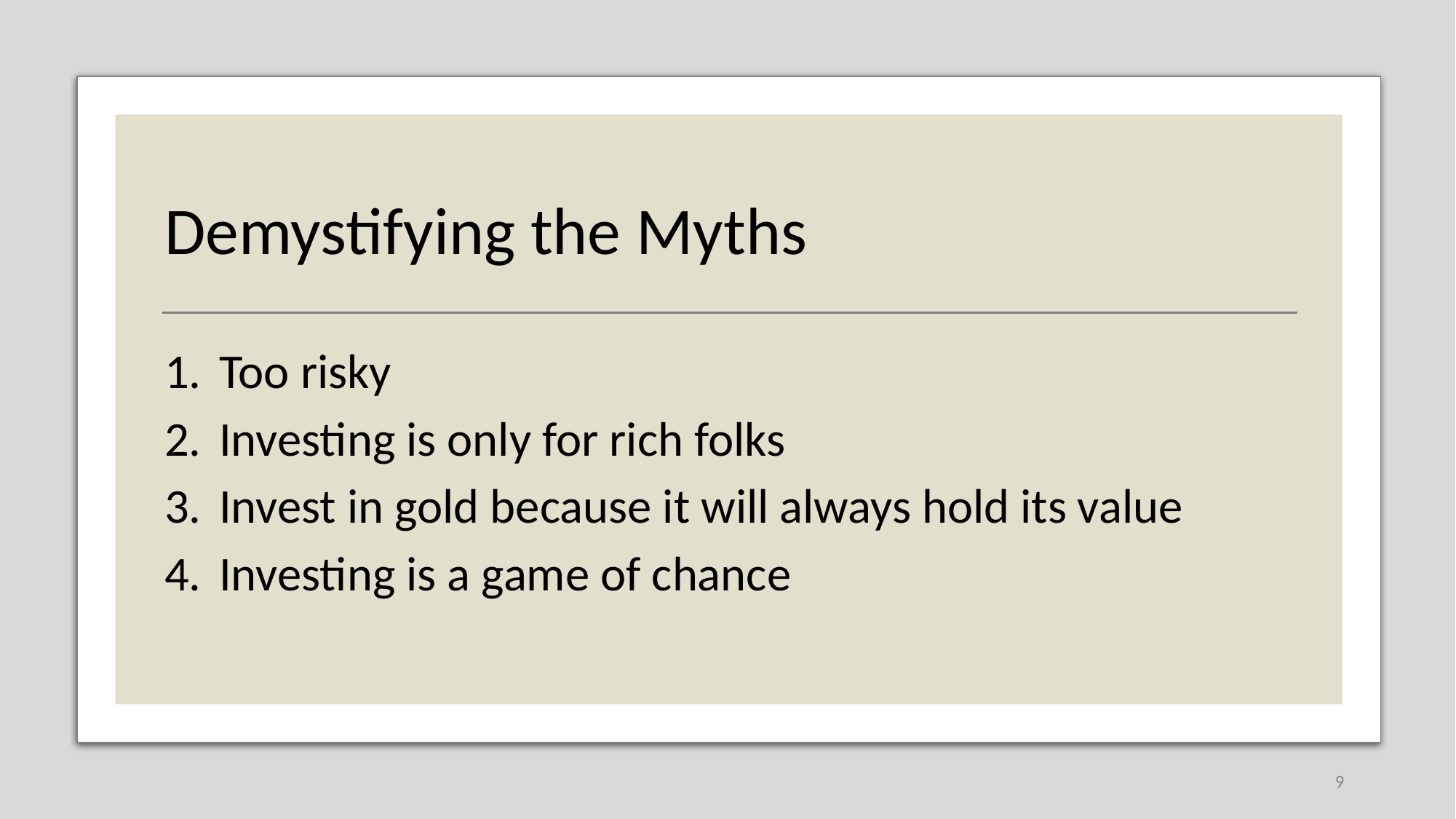

# Demystifying the Myths
Too risky
Investing is only for rich folks
Invest in gold because it will always hold its value
Investing is a game of chance

9